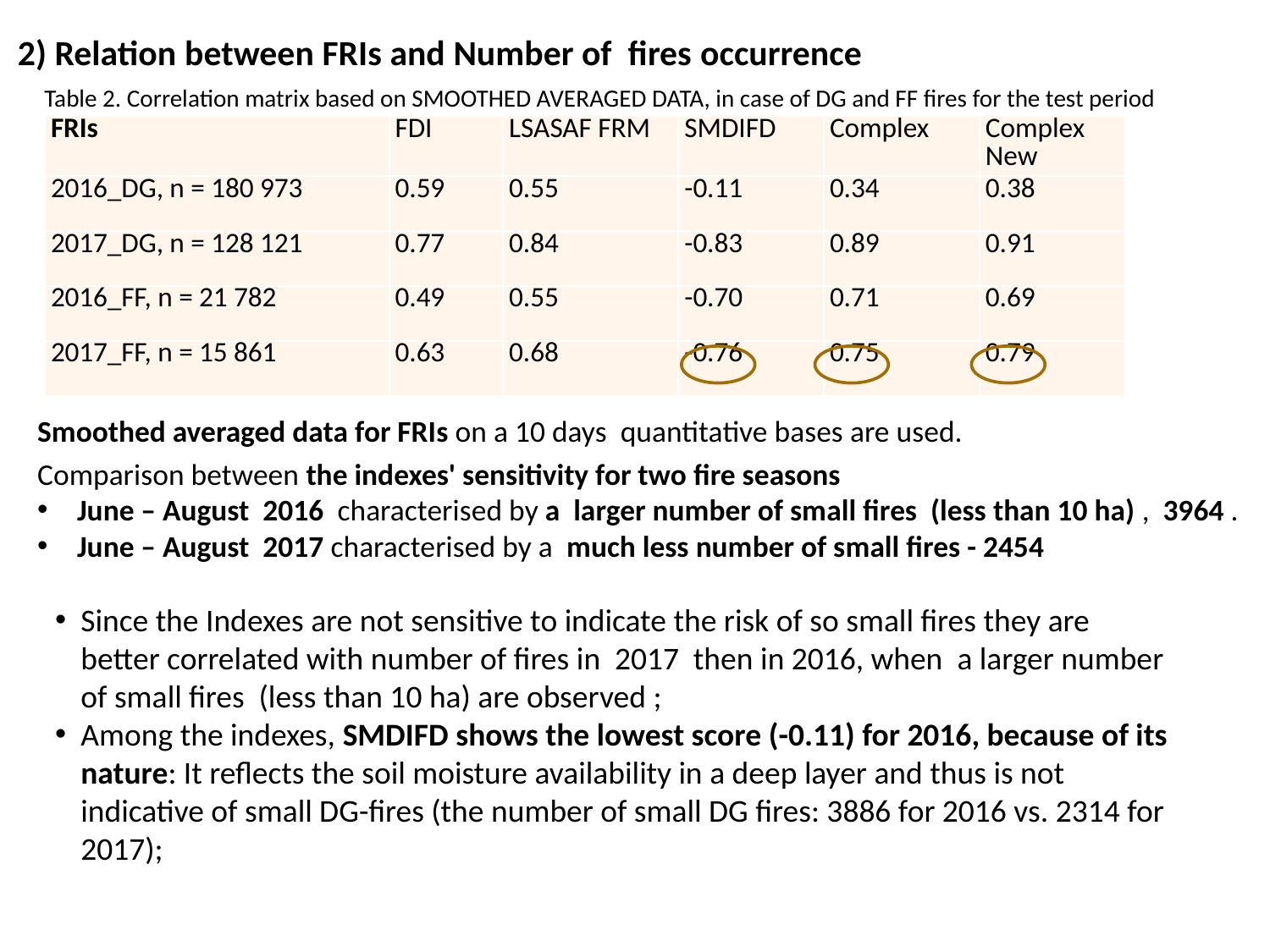

# 2) Relation between FRIs and Number of  fires occurrence
Table 2. Correlation matrix based on SMOOTHED AVERAGED DATA, in case of DG and FF fires for the test period
| FRIs | FDI | LSASAF FRM | SMDIFD | Complex | Complex New |
| --- | --- | --- | --- | --- | --- |
| 2016\_DG, n = 180 973 | 0.59 | 0.55 | -0.11 | 0.34 | 0.38 |
| 2017\_DG, n = 128 121 | 0.77 | 0.84 | -0.83 | 0.89 | 0.91 |
| 2016\_FF, n = 21 782 | 0.49 | 0.55 | -0.70 | 0.71 | 0.69 |
| 2017\_FF, n = 15 861 | 0.63 | 0.68 | -0.76 | 0.75 | 0.79 |

Smoothed averaged data for FRIs on a 10 days  quantitative bases are used.
Comparison between the indexes' sensitivity for two fire seasons
June – August  2016  characterised by a  larger number of small fires  (less than 10 ha) ,  3964 .
June – August  2017 characterised by a  much less number of small fires - 2454
Since the Indexes are not sensitive to indicate the risk of so small fires they are better correlated with number of fires in  2017  then in 2016, when  a larger number of small fires  (less than 10 ha) are observed ;
Among the indexes, SMDIFD shows the lowest score (-0.11) for 2016, because of its nature: It reflects the soil moisture availability in a deep layer and thus is not indicative of small DG-fires (the number of small DG fires: 3886 for 2016 vs. 2314 for 2017);